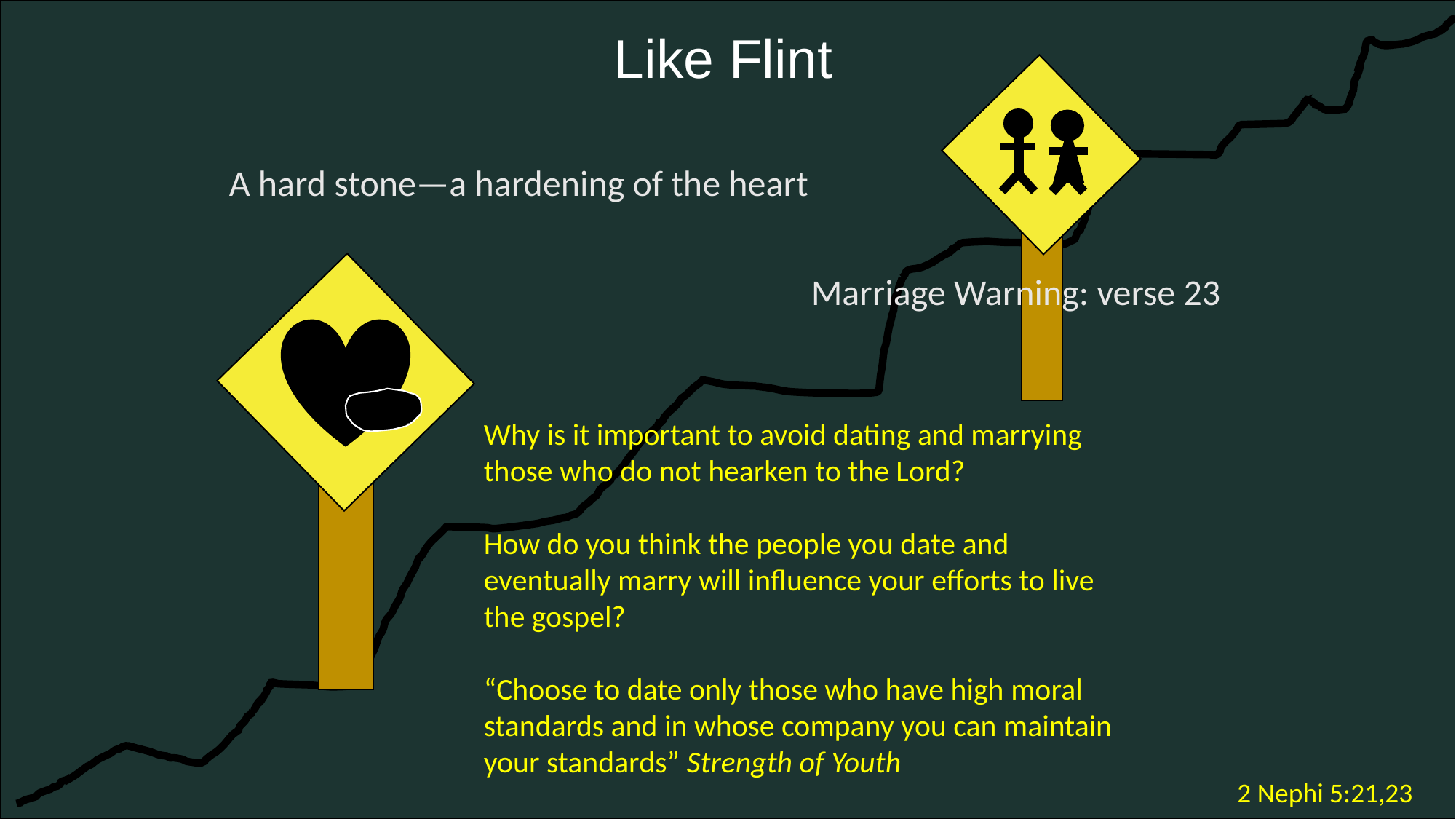

Like Flint

A hard stone—a hardening of the heart
Marriage Warning: verse 23

Why is it important to avoid dating and marrying those who do not hearken to the Lord?

How do you think the people you date and eventually marry will influence your efforts to live the gospel?

“Choose to date only those who have high moral standards and in whose company you can maintain your standards” Strength of Youth
2 Nephi 5:21,23